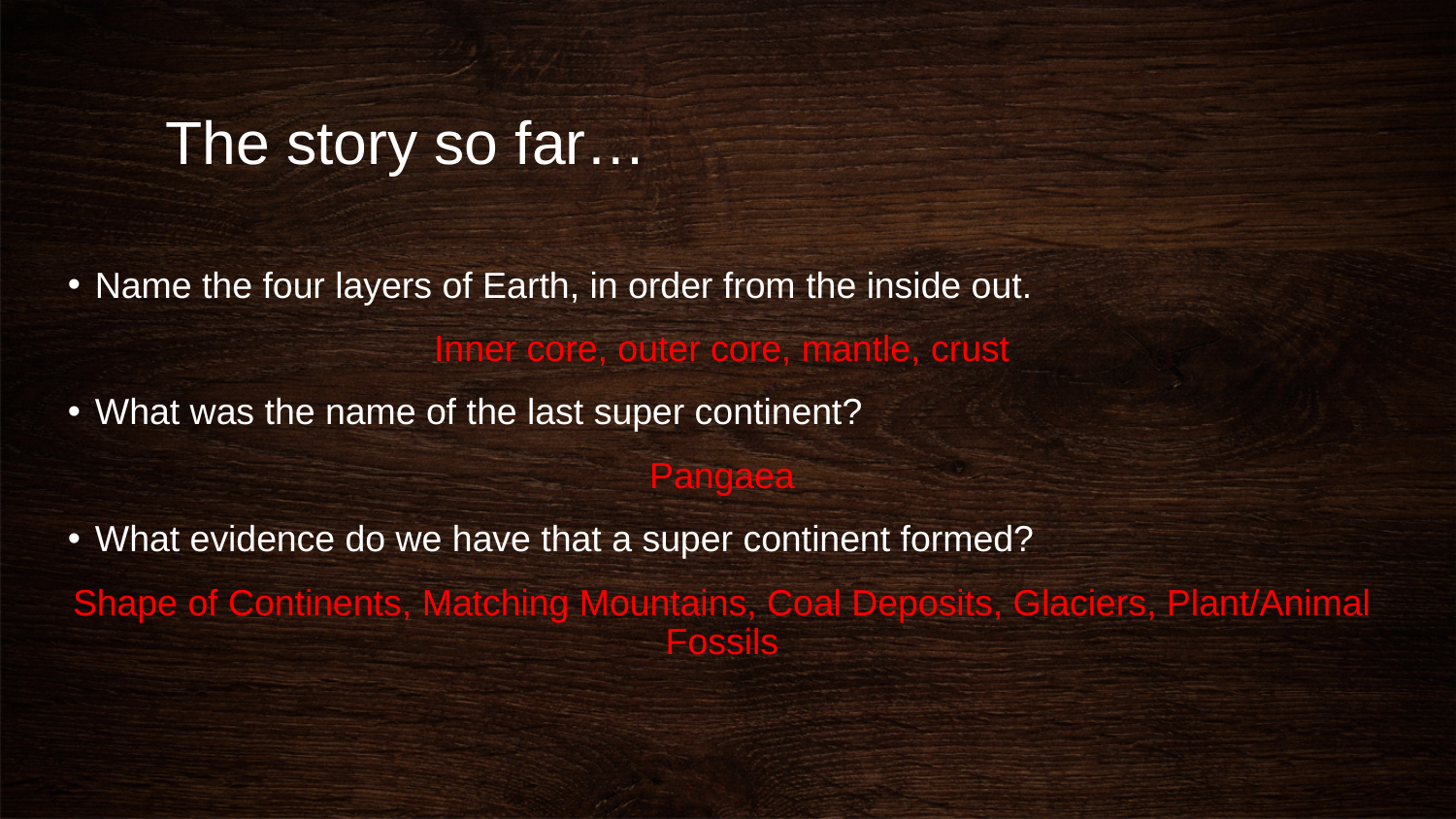

# The story so far…

Name the four layers of Earth, in order from the inside out.
Inner core, outer core, mantle, crust
What was the name of the last super continent?
Pangaea
What evidence do we have that a super continent formed?
Shape of Continents, Matching Mountains, Coal Deposits, Glaciers, Plant/Animal Fossils